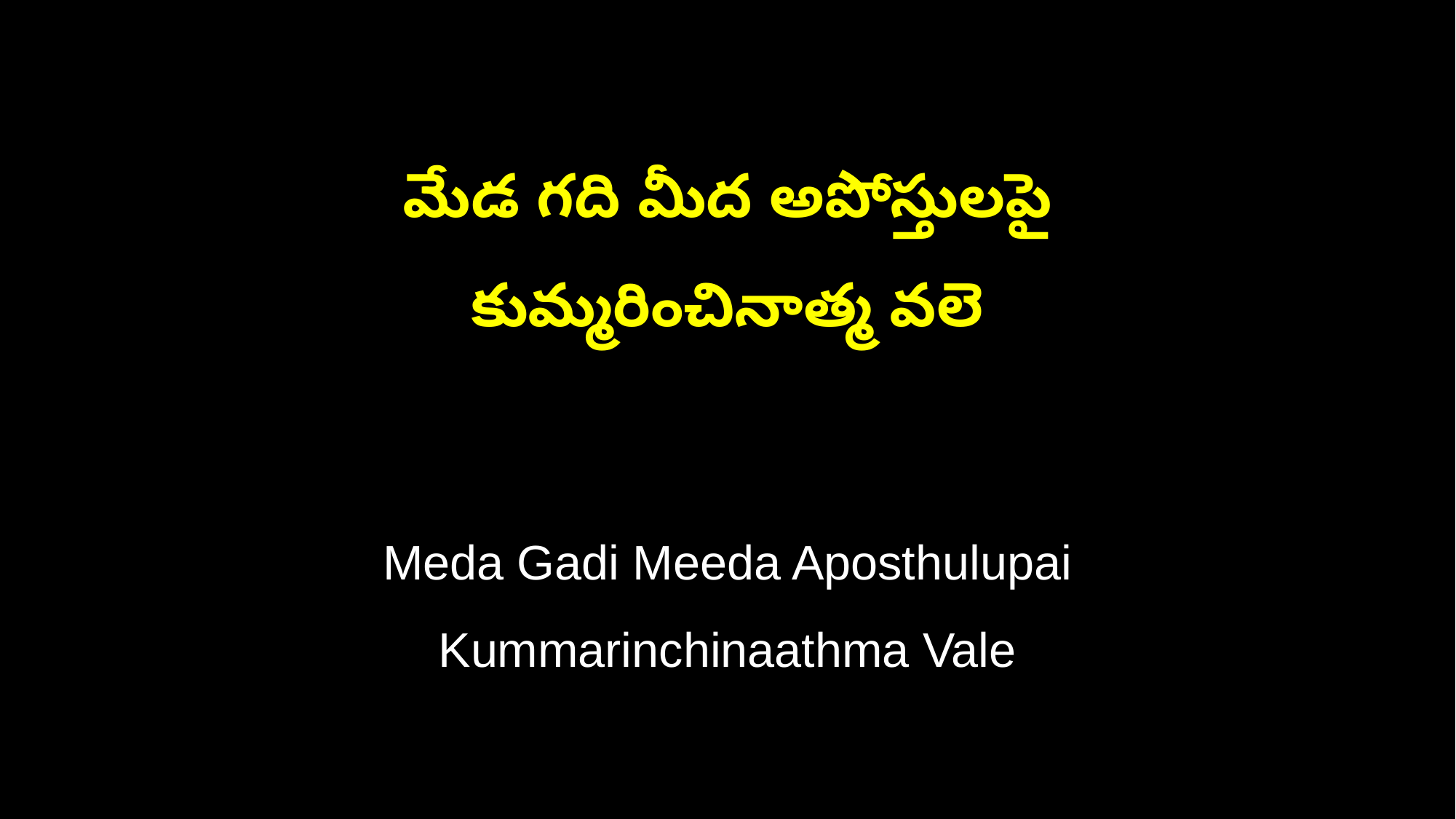

మేడ గది మీద అపోస్తులపై
కుమ్మరించినాత్మ వలె
Meda Gadi Meeda Aposthulupai
Kummarinchinaathma Vale